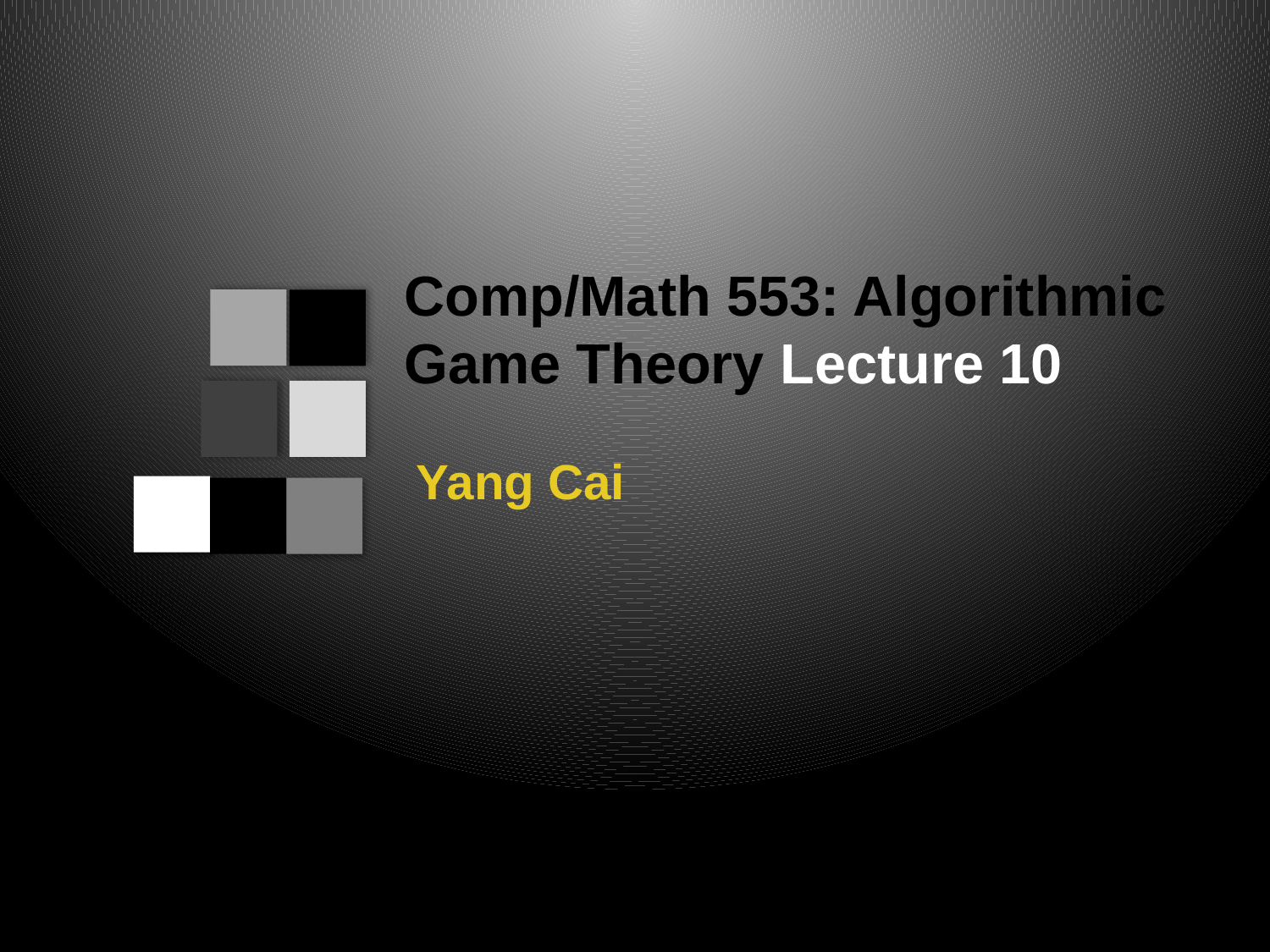

Comp/Math 553: Algorithmic Game Theory Lecture 10
Yang Cai